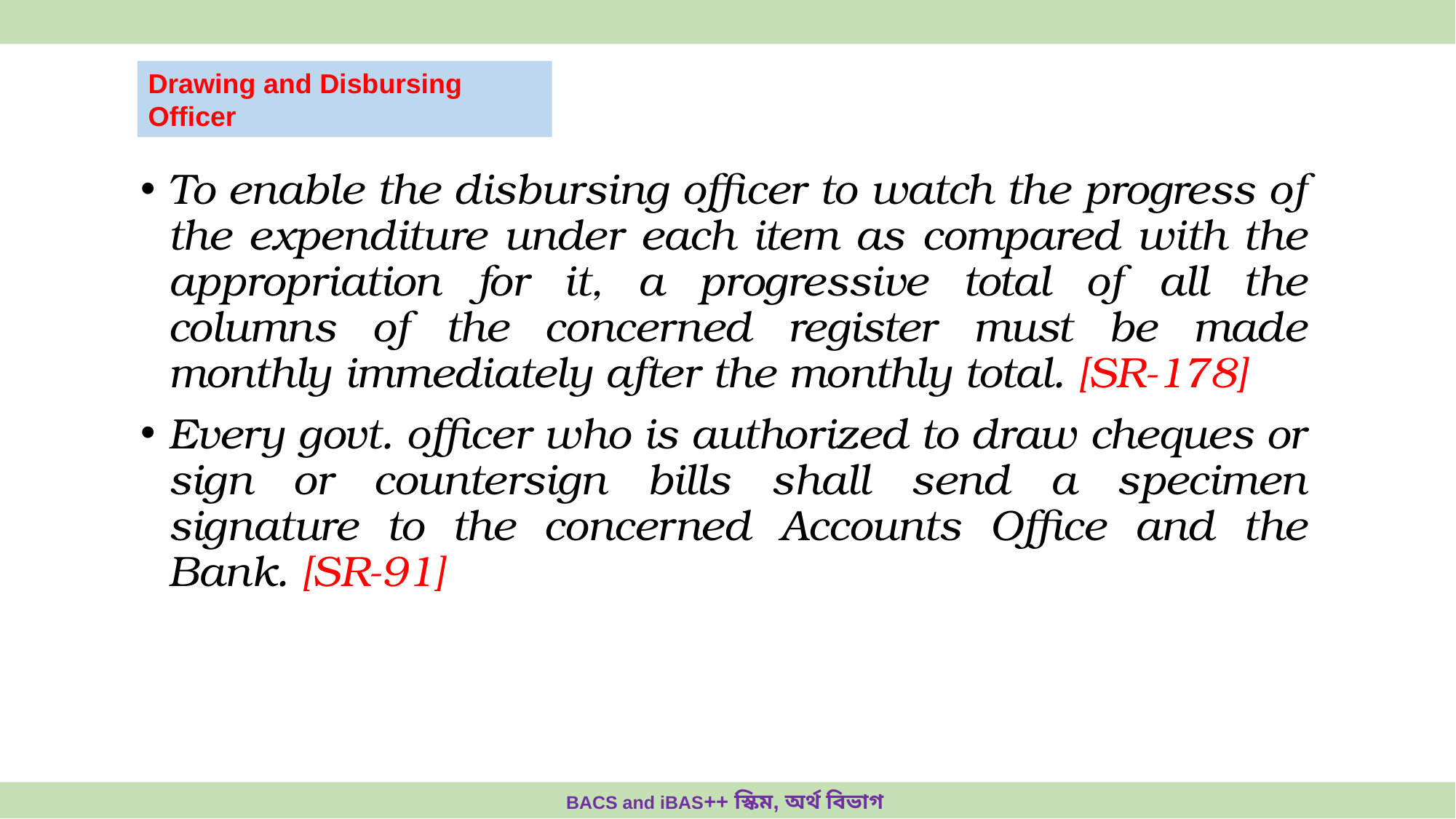

Drawing and Disbursing Officer
To enable the disbursing officer to watch the progress of the expenditure under each item as compared with the appropriation for it, a progressive total of all the columns of the concerned register must be made monthly immediately after the monthly total. [SR-178]
Every govt. officer who is authorized to draw cheques or sign or countersign bills shall send a specimen signature to the concerned Accounts Office and the Bank. [SR-91]

BACS and iBAS++ স্কিম, অর্থ বিভাগ